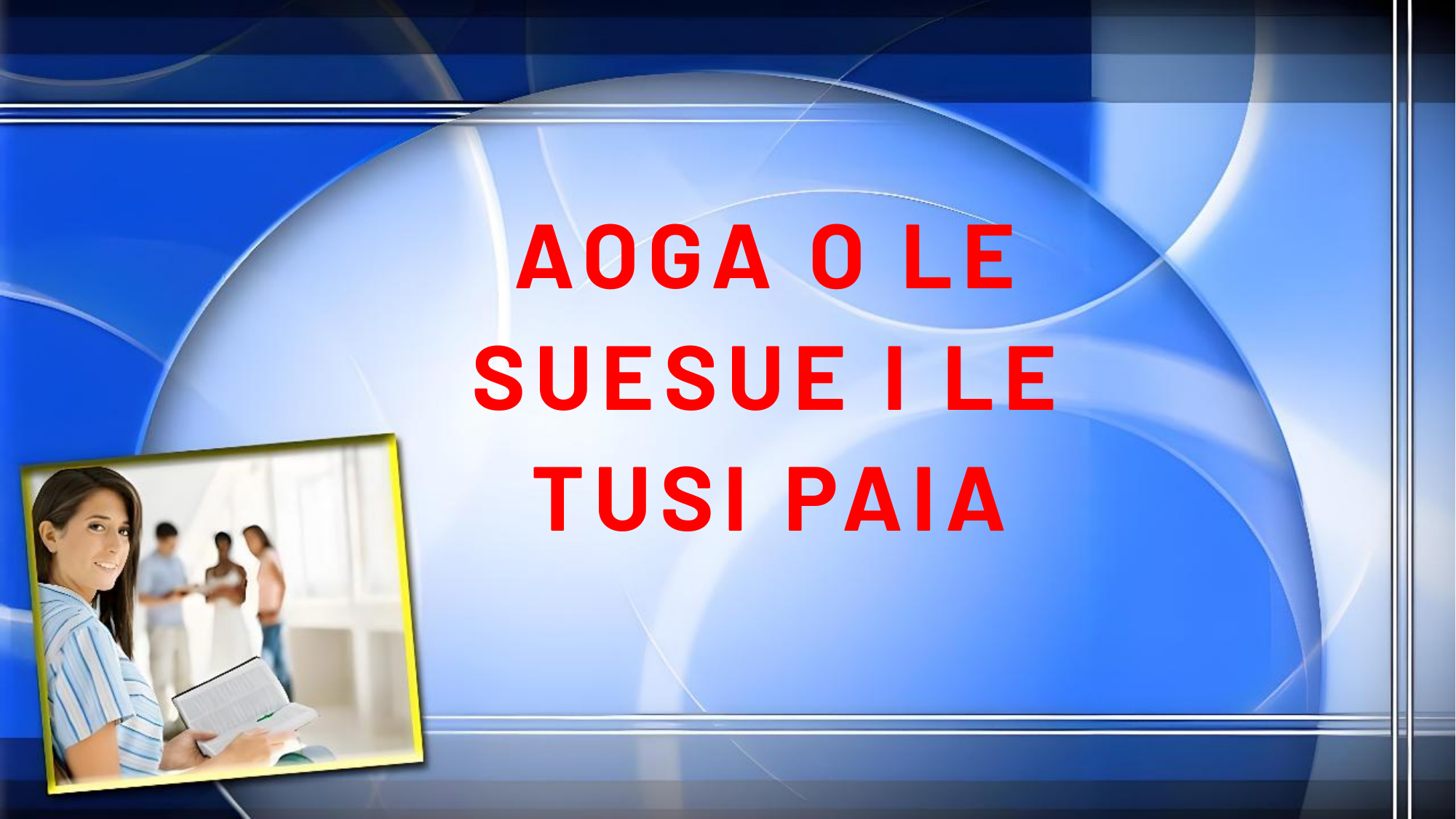

AOGA O LE SUESUE I LE TUSI PAIA